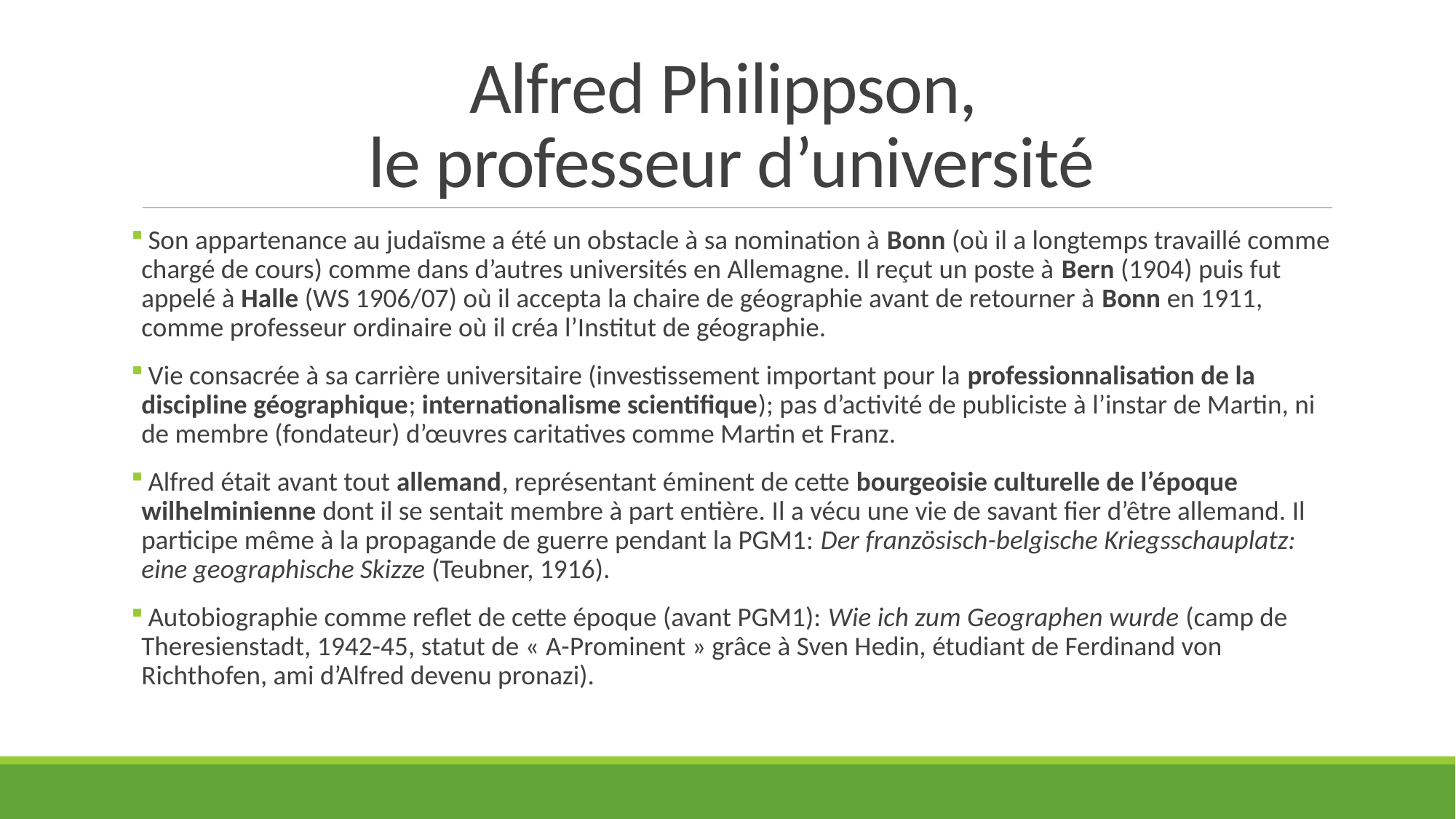

# Alfred Philippson, le professeur d’université
 Son appartenance au judaïsme a été un obstacle à sa nomination à Bonn (où il a longtemps travaillé comme chargé de cours) comme dans d’autres universités en Allemagne. Il reçut un poste à Bern (1904) puis fut appelé à Halle (WS 1906/07) où il accepta la chaire de géographie avant de retourner à Bonn en 1911, comme professeur ordinaire où il créa l’Institut de géographie.
 Vie consacrée à sa carrière universitaire (investissement important pour la professionnalisation de la discipline géographique; internationalisme scientifique); pas d’activité de publiciste à l’instar de Martin, ni de membre (fondateur) d’œuvres caritatives comme Martin et Franz.
 Alfred était avant tout allemand, représentant éminent de cette bourgeoisie culturelle de l’époque wilhelminienne dont il se sentait membre à part entière. Il a vécu une vie de savant fier d’être allemand. Il participe même à la propagande de guerre pendant la PGM1: Der französisch-belgische Kriegsschauplatz: eine geographische Skizze (Teubner, 1916).
 Autobiographie comme reflet de cette époque (avant PGM1): Wie ich zum Geographen wurde (camp de Theresienstadt, 1942-45, statut de « A-Prominent » grâce à Sven Hedin, étudiant de Ferdinand von Richthofen, ami d’Alfred devenu pronazi).